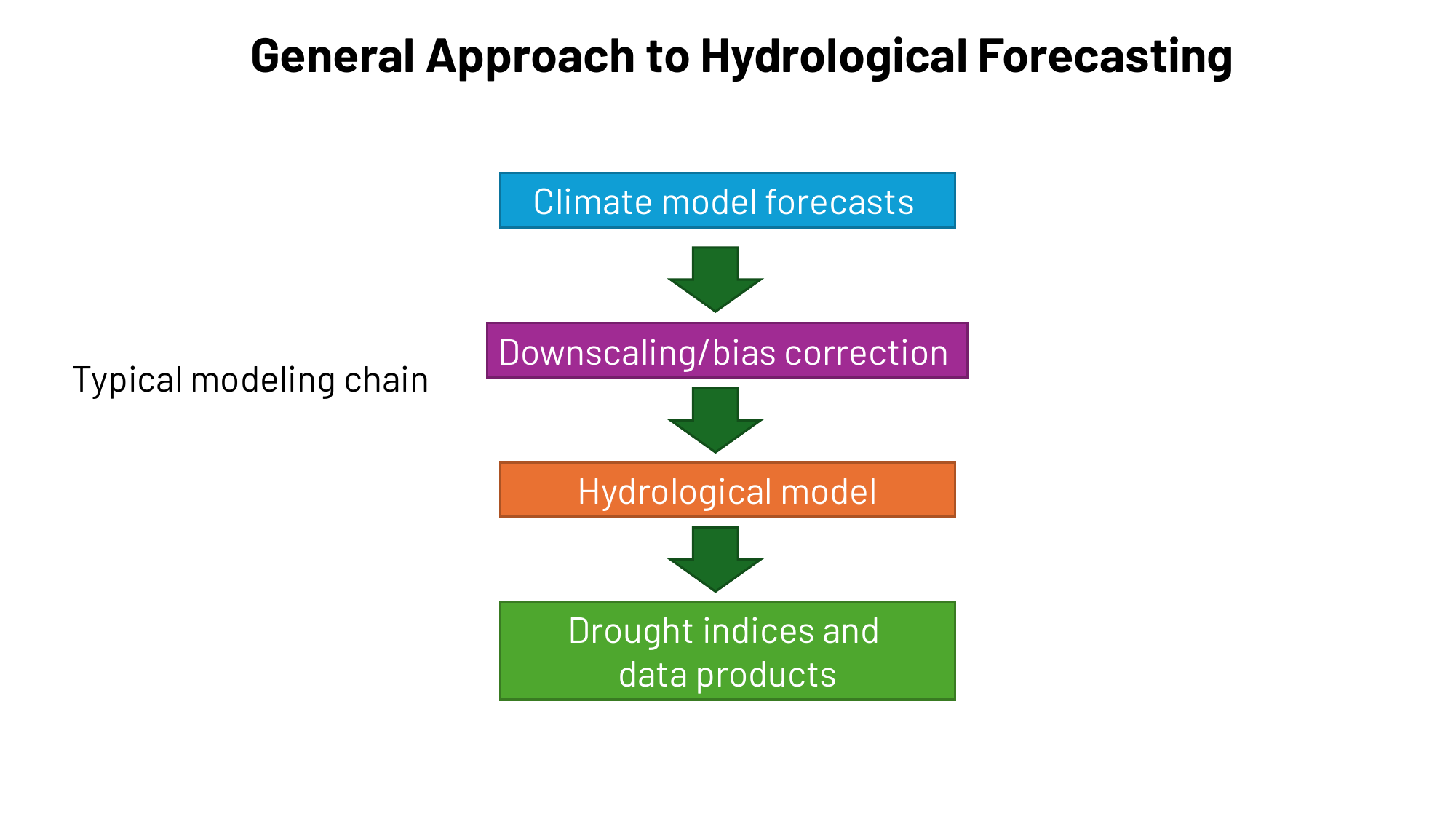

General Approach to Hydrological Forecasting
Climate model forecasts

Downscaling/bias correction
Typical modeling chain

Hydrological model

Drought indices and
data products